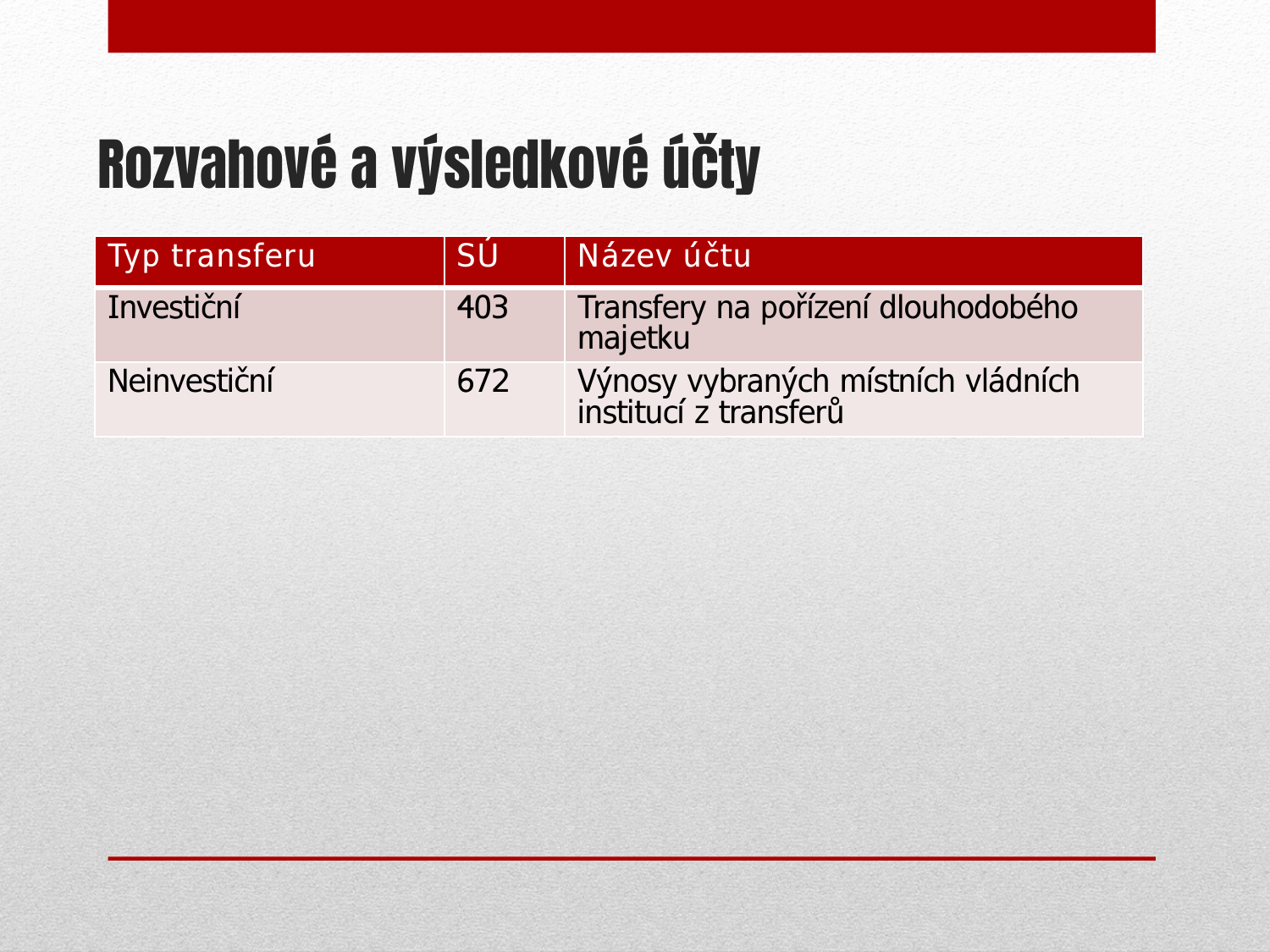

# Rozvahové a výsledkové účty
| Typ transferu | SÚ | Název účtu |
| --- | --- | --- |
| Investiční | 403 | Transfery na pořízení dlouhodobého majetku |
| Neinvestiční | 672 | Výnosy vybraných místních vládních institucí z transferů |